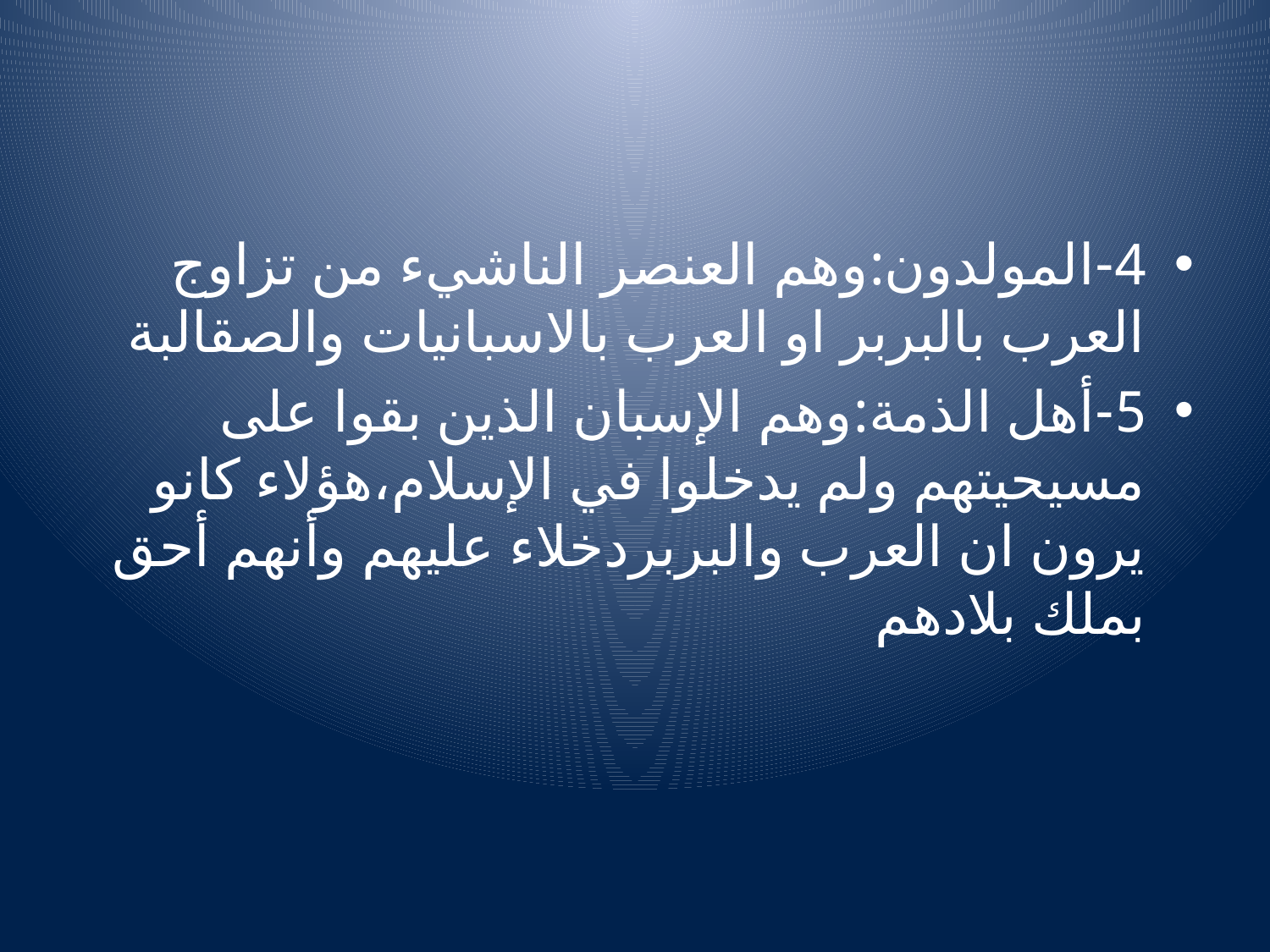

#
4-المولدون:وهم العنصر الناشيء من تزاوج العرب بالبربر او العرب بالاسبانيات والصقالبة
5-أهل الذمة:وهم الإسبان الذين بقوا على مسيحيتهم ولم يدخلوا في الإسلام،هؤلاء كانو يرون ان العرب والبربردخلاء عليهم وأنهم أحق بملك بلادهم